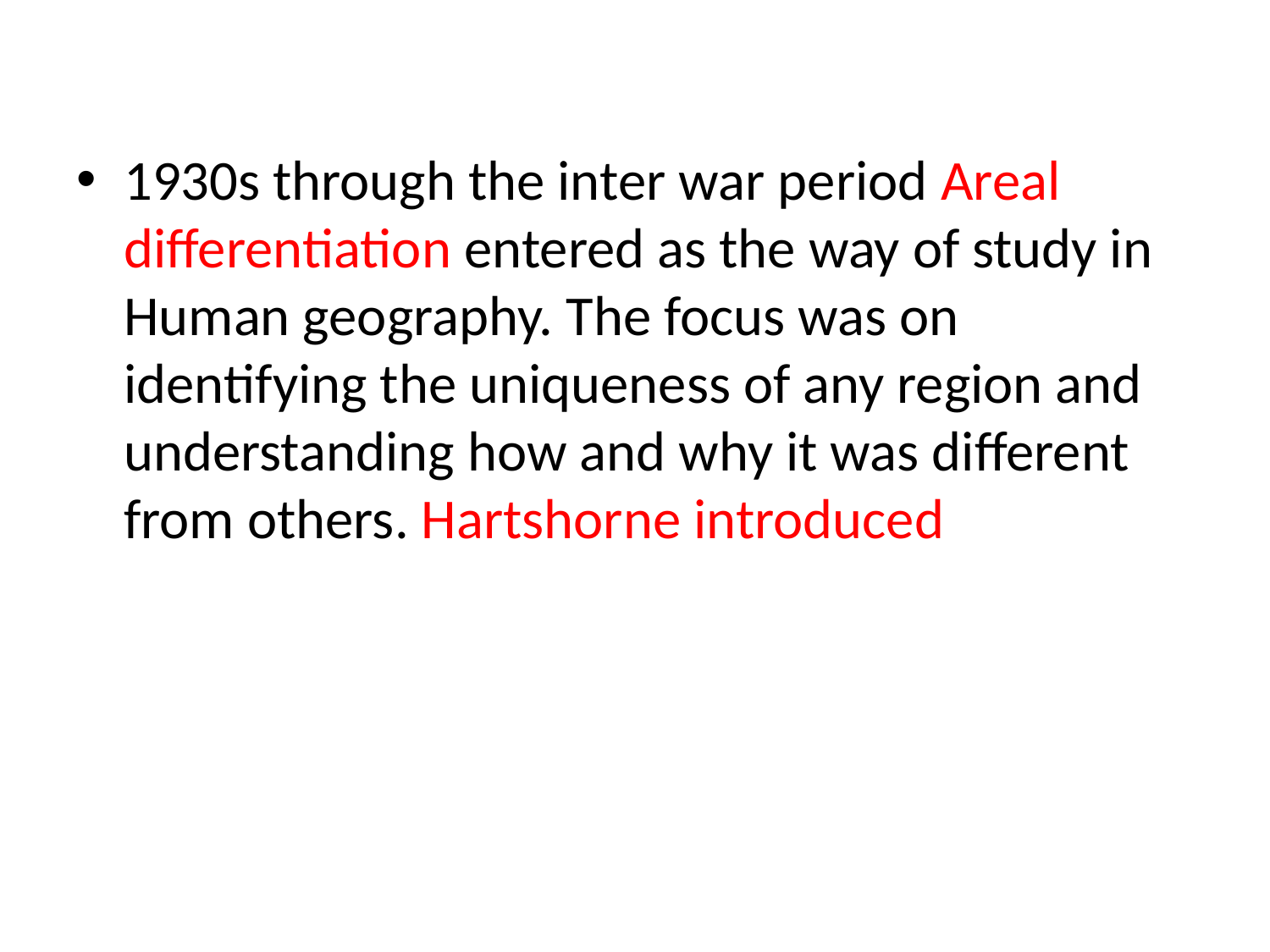

#
1930s through the inter war period Areal differentiation entered as the way of study in Human geography. The focus was on identifying the uniqueness of any region and understanding how and why it was different from others. Hartshorne introduced